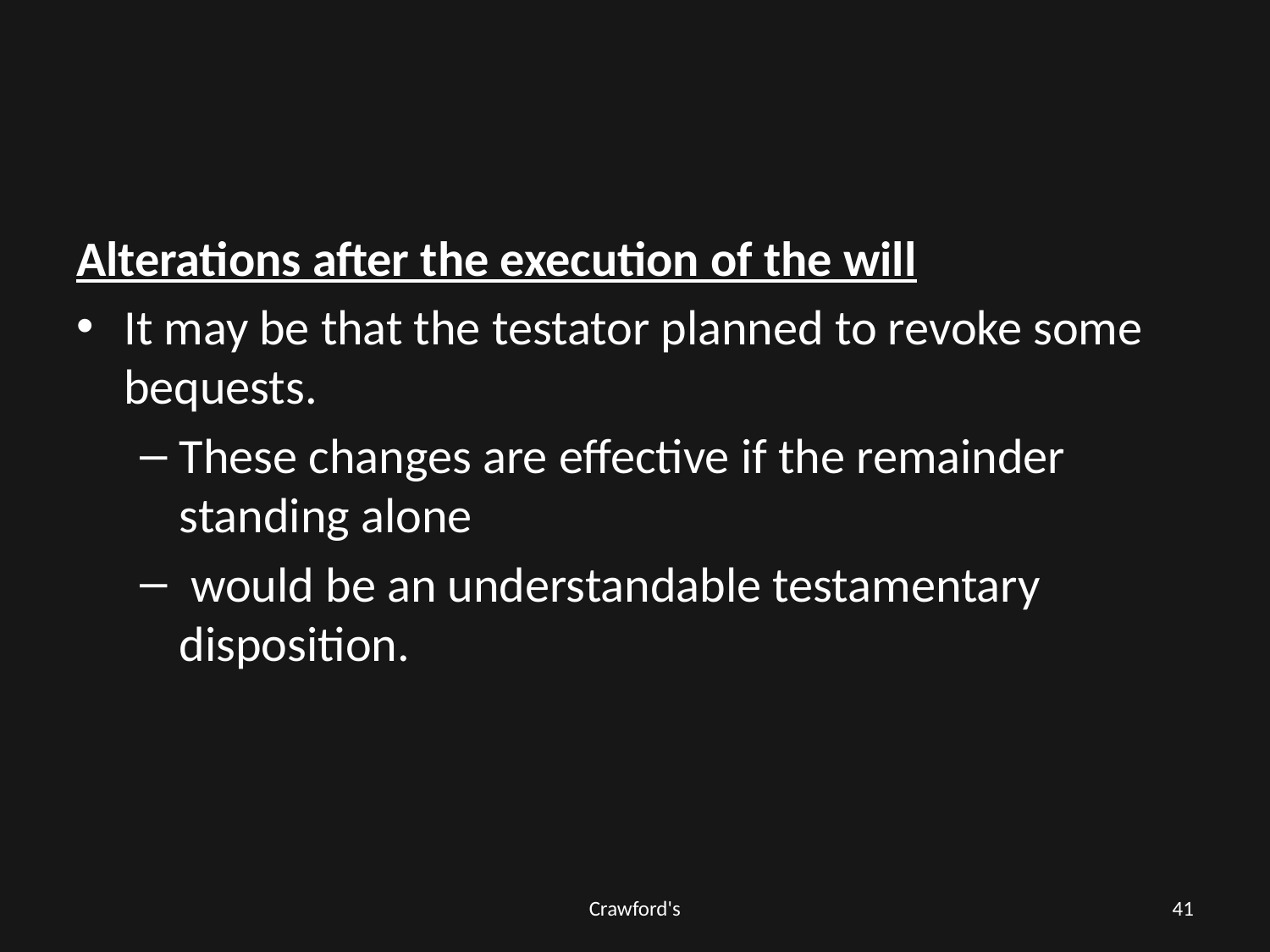

#
Alterations after the execution of the will
It may be that the testator planned to revoke some bequests.
These changes are effective if the remainder standing alone
 would be an understandable testamentary disposition.

Crawford's
41